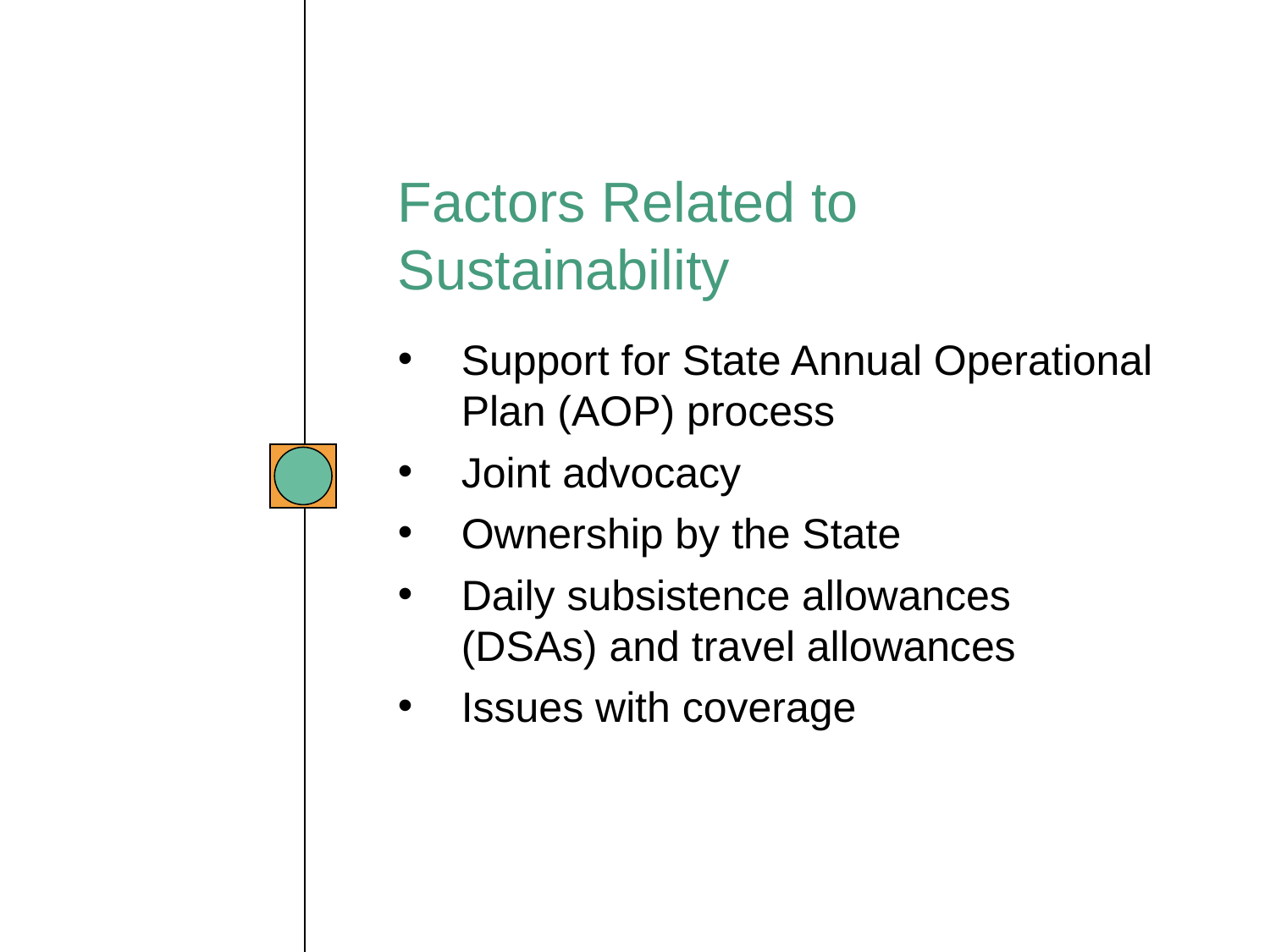

Factors Related to Sustainability
Support for State Annual Operational Plan (AOP) process
Joint advocacy
Ownership by the State
Daily subsistence allowances (DSAs) and travel allowances
Issues with coverage